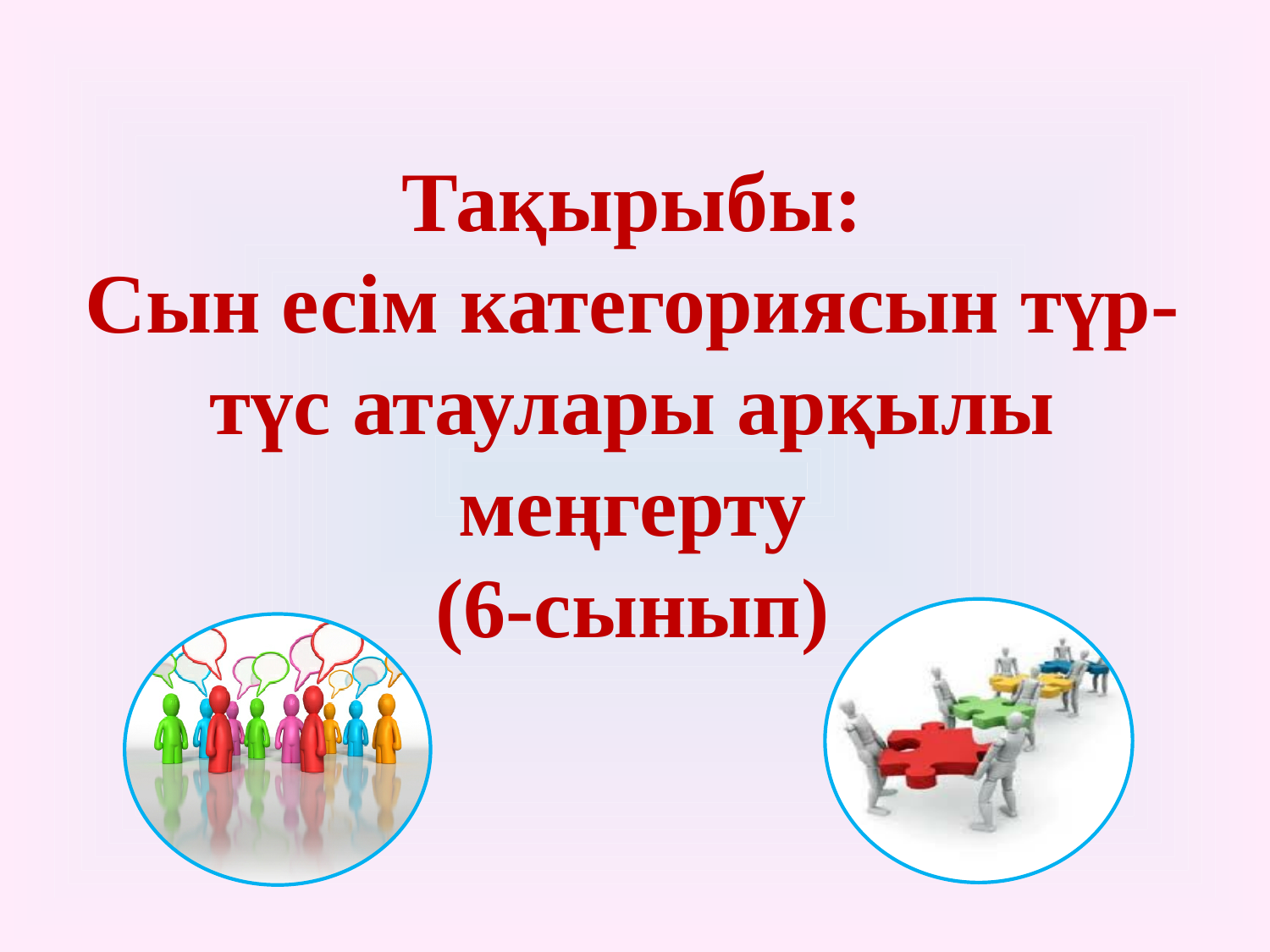

# Тақырыбы: Сын есім категориясын түр-түс атаулары арқылы меңгерту (6-сынып)